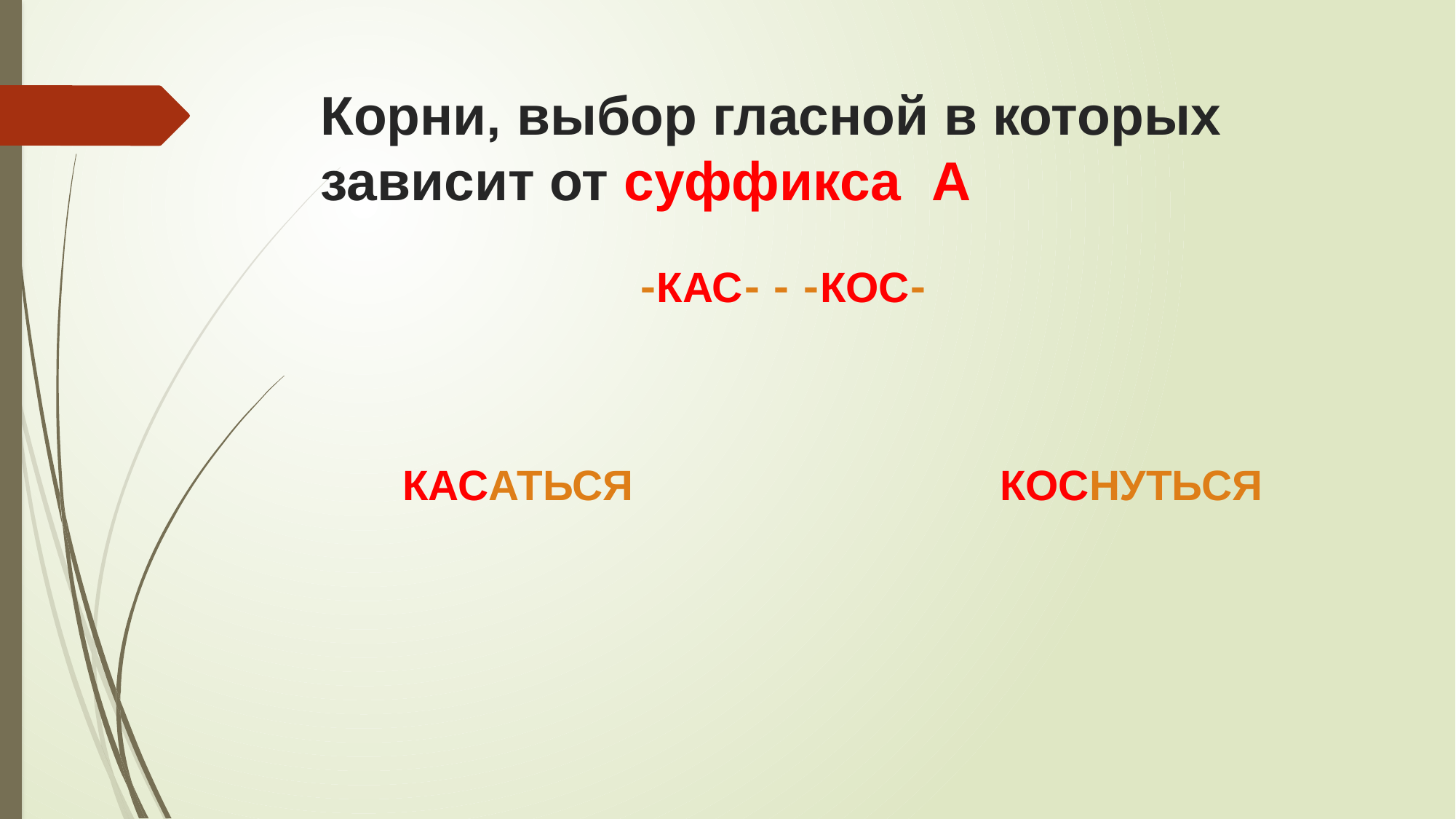

# Корни, выбор гласной в которых зависит от суффикса  А
                           -КАС- - -КОС-

       КАСАТЬСЯ                               КОСНУТЬСЯ